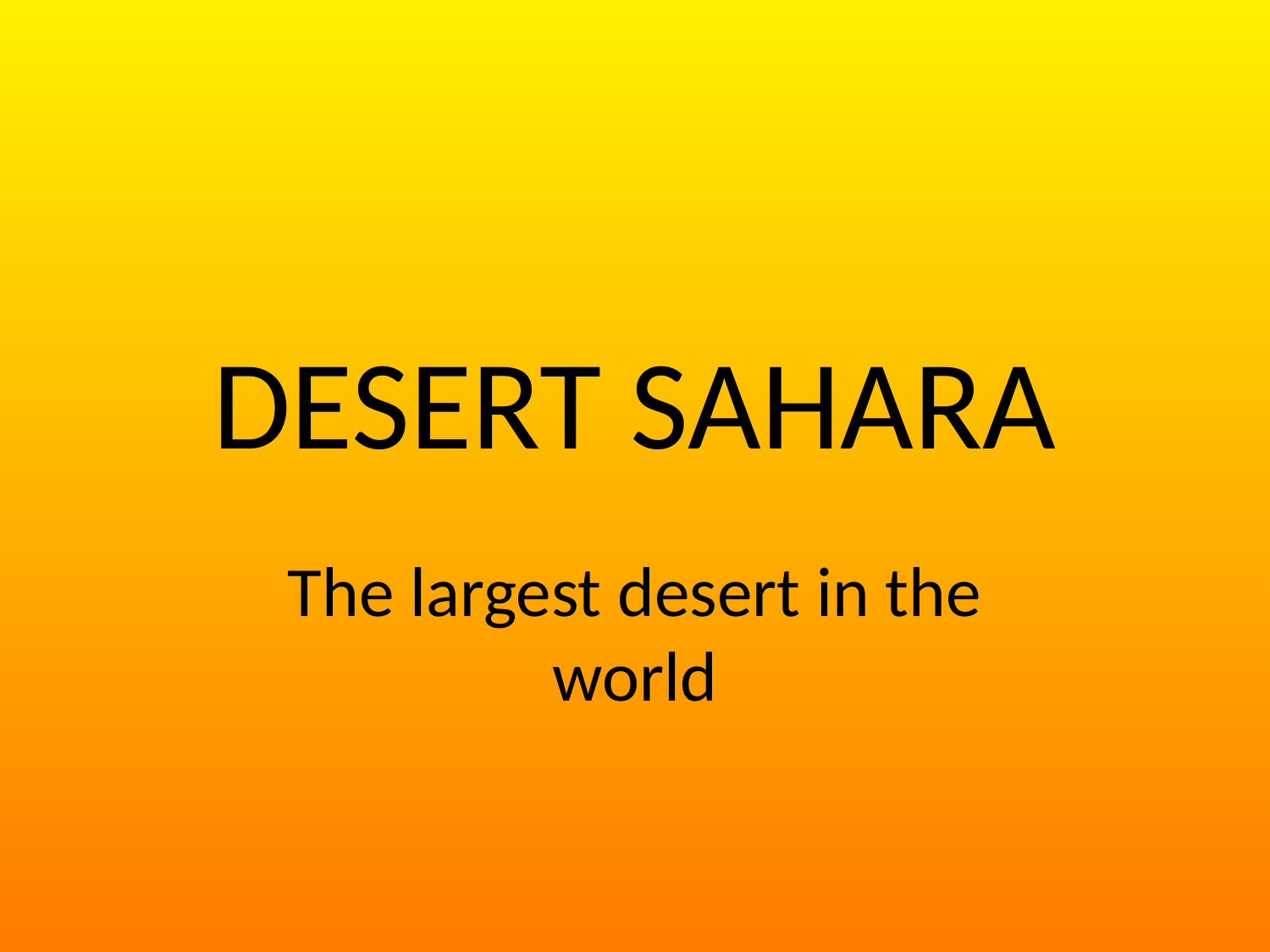

# DESERT SAHARA
The largest desert in the world